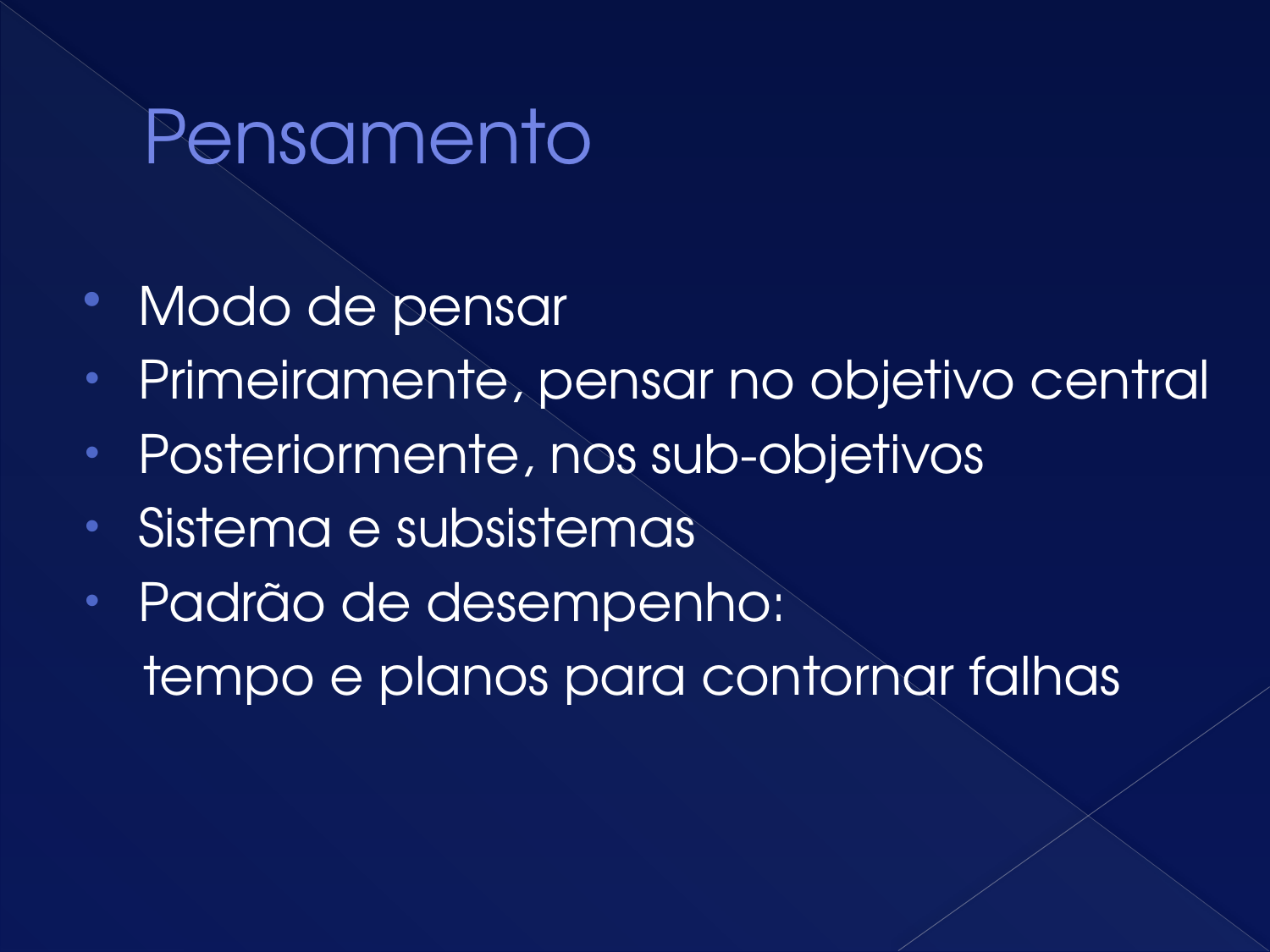

# Pensamento
Modo de pensar
Primeiramente, pensar no objetivo central
Posteriormente, nos sub-objetivos
Sistema e subsistemas
Padrão de desempenho:
    tempo e planos para contornar falhas